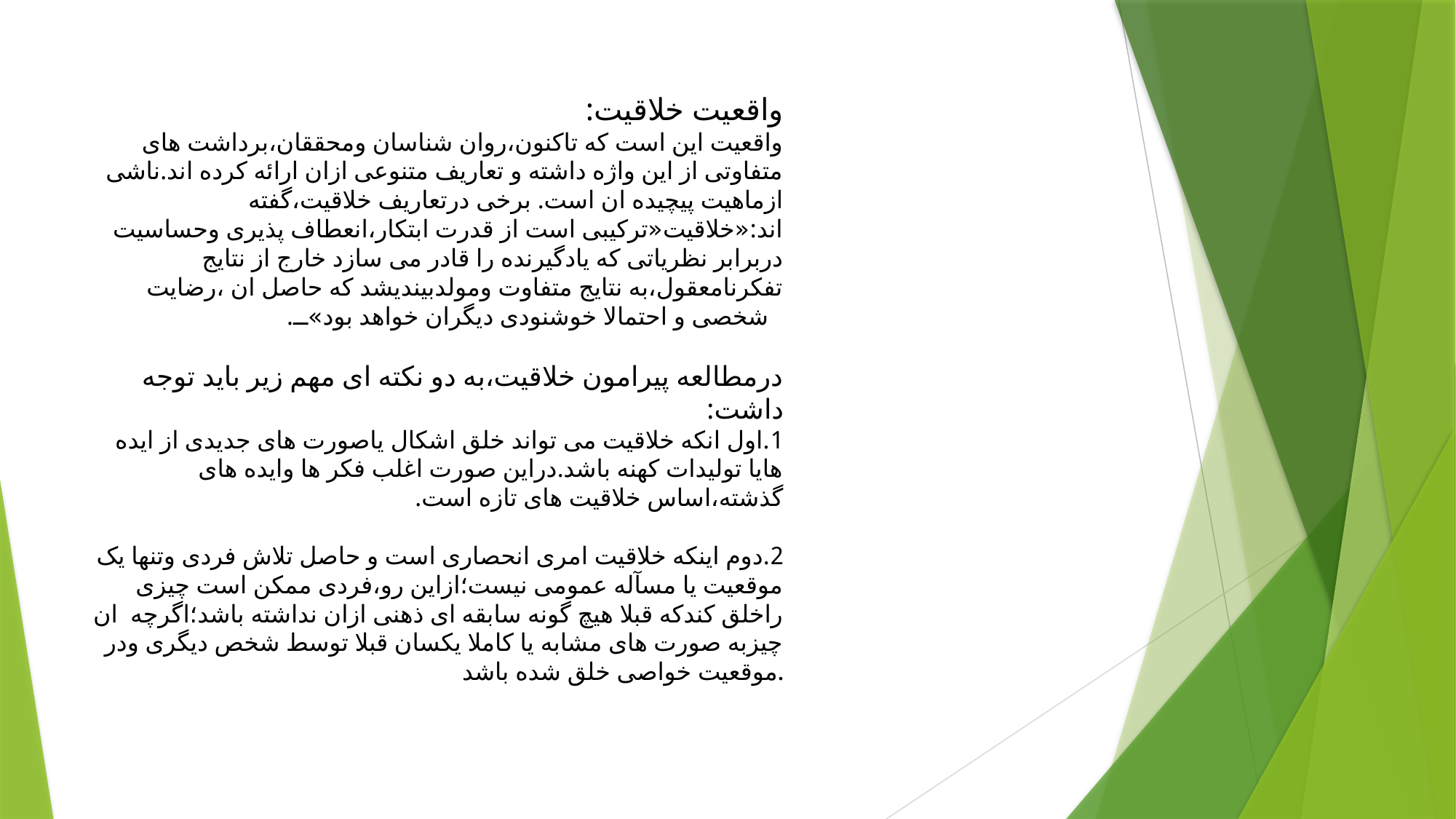

# واقعیت خلاقیت: واقعیت این است که تاکنون،روان شناسان ومحققان،برداشت های متفاوتی از این واژه داشته و تعاریف متنوعی ازان ارائه کرده اند.ناشی ازماهیت پیچیده ان است. برخی درتعاریف خلاقیت،گفته اند:«خلاقیت«ترکیبی است از قدرت ابتکار،انعطاف پذیری وحساسیت دربرابر نظریاتی که یادگیرنده را قادر می سازد خارج از نتایج تفکرنامعقول،به نتایج متفاوت ومولدبیندیشد که حاصل ان ،رضایت شخصی و احتمالا خوشنودی دیگران خواهد بود». درمطالعه پیرامون خلاقیت،به دو نکته ای مهم زیر باید توجه داشت: 1.اول انکه خلاقیت می تواند خلق اشکال یاصورت های جدیدی از ایده هایا تولیدات کهنه باشد.دراین صورت اغلب فکر ها وایده های گذشته،اساس خلاقیت های تازه است. 2.دوم اینکه خلاقیت امری انحصاری است و حاصل تلاش فردی وتنها یک موقعیت یا مسآله عمومی نیست؛ازاین رو،فردی ممکن است چیزی راخلق کندکه قبلا هیچ گونه سابقه ای ذهنی ازان نداشته باشد؛اگرچه  ان چیزبه صورت های مشابه یا کاملا یکسان قبلا توسط شخص دیگری ودر موقعیت خواصی خلق شده باشد.